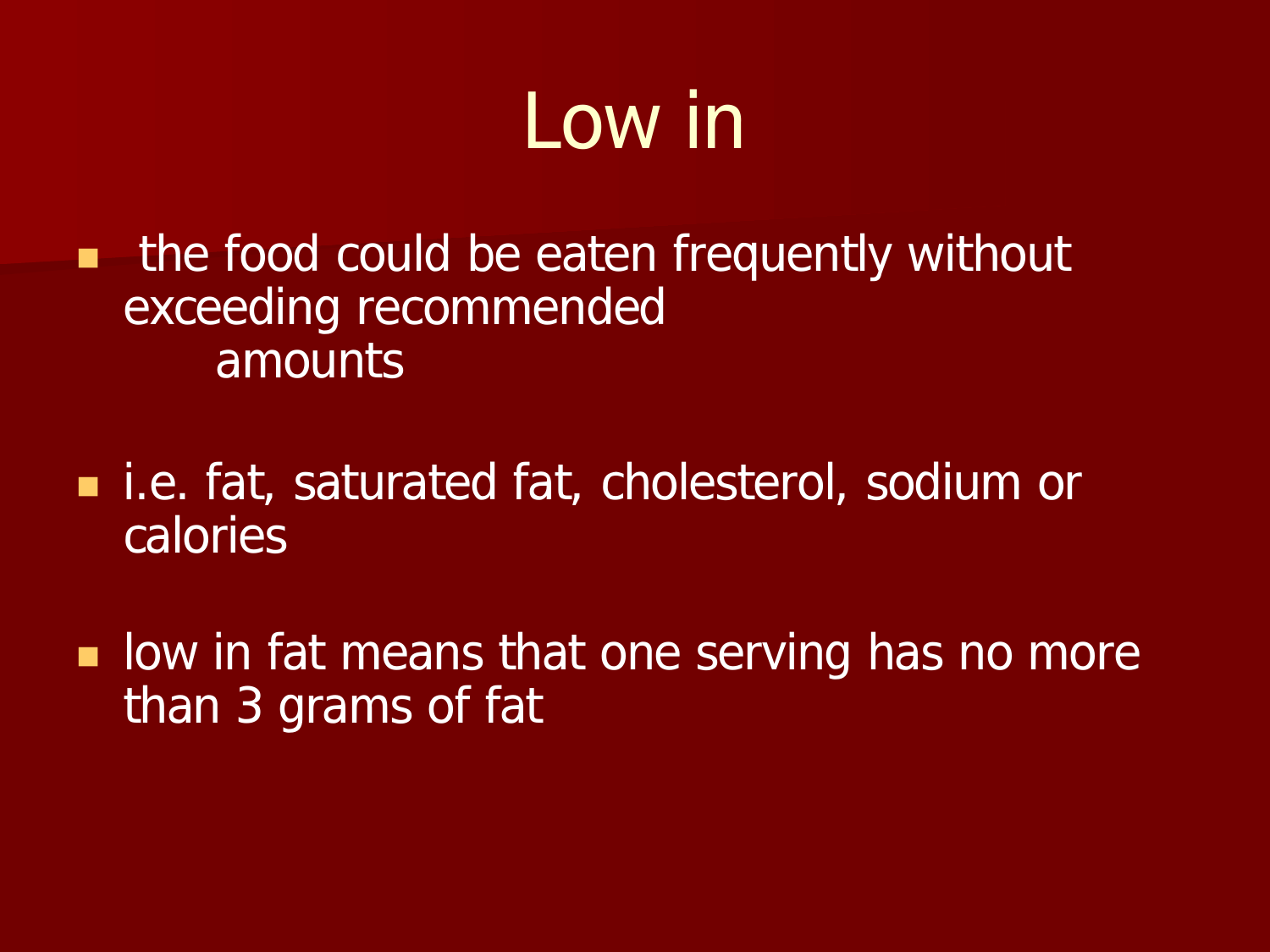

# Low in
 the food could be eaten frequently without exceeding recommended
      amounts
i.e. fat, saturated fat, cholesterol, sodium or calories
low in fat means that one serving has no more than 3 grams of fat